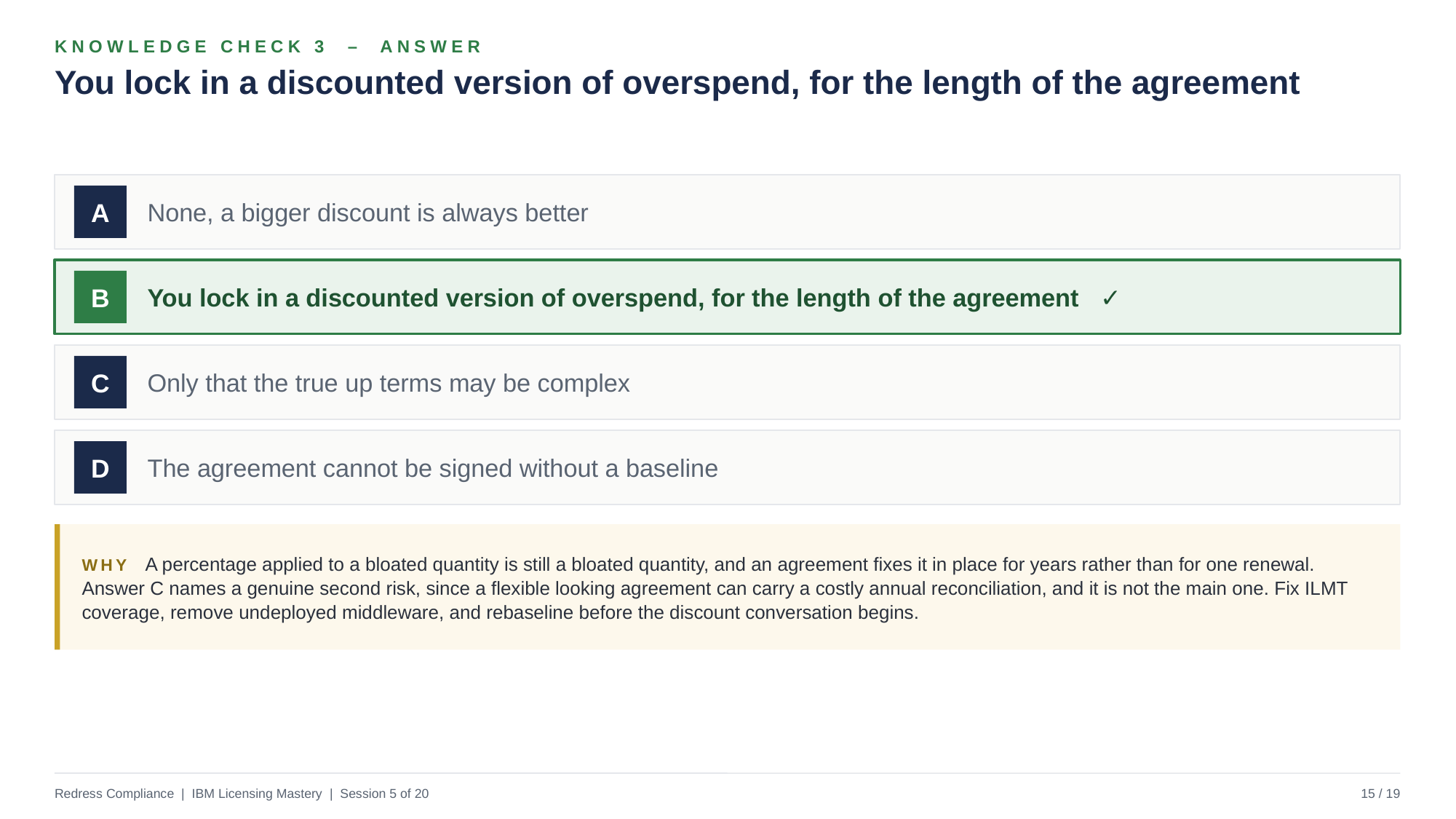

KNOWLEDGE CHECK 3  –  ANSWER
You lock in a discounted version of overspend, for the length of the agreement

None, a bigger discount is always better

A

You lock in a discounted version of overspend, for the length of the agreement   ✓

B

Only that the true up terms may be complex

C

The agreement cannot be signed without a baseline

D

WHY  A percentage applied to a bloated quantity is still a bloated quantity, and an agreement fixes it in place for years rather than for one renewal. Answer C names a genuine second risk, since a flexible looking agreement can carry a costly annual reconciliation, and it is not the main one. Fix ILMT coverage, remove undeployed middleware, and rebaseline before the discount conversation begins.

Redress Compliance  |  IBM Licensing Mastery  |  Session 5 of 20
15 / 19